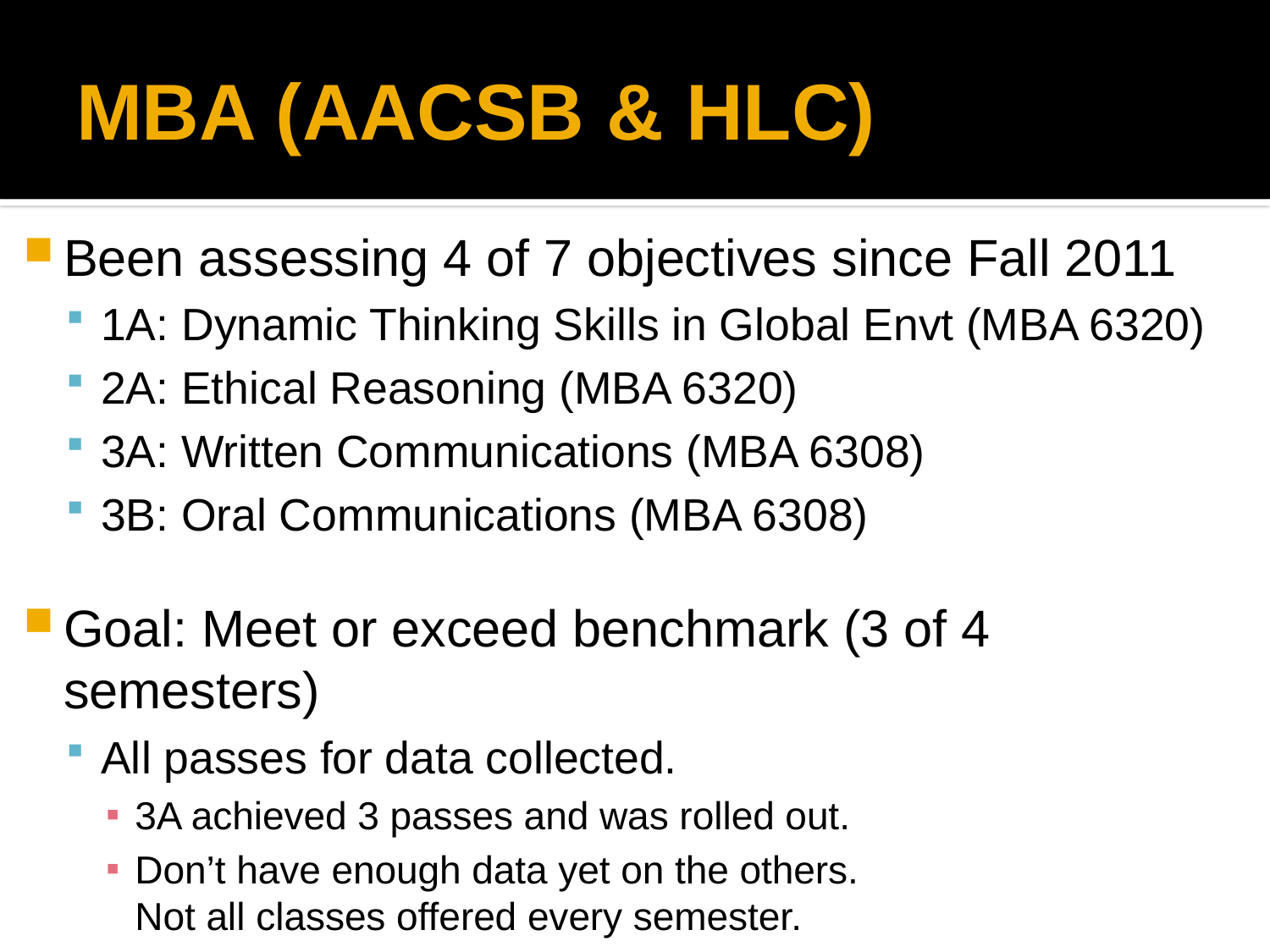

# MBA (AACSB & HLC)
Been assessing 4 of 7 objectives since Fall 2011
1A: Dynamic Thinking Skills in Global Envt (MBA 6320)
2A: Ethical Reasoning (MBA 6320)
3A: Written Communications (MBA 6308)
3B: Oral Communications (MBA 6308)
Goal: Meet or exceed benchmark (3 of 4 semesters)
All passes for data collected.
3A achieved 3 passes and was rolled out.
Don’t have enough data yet on the others.
Not all classes offered every semester.